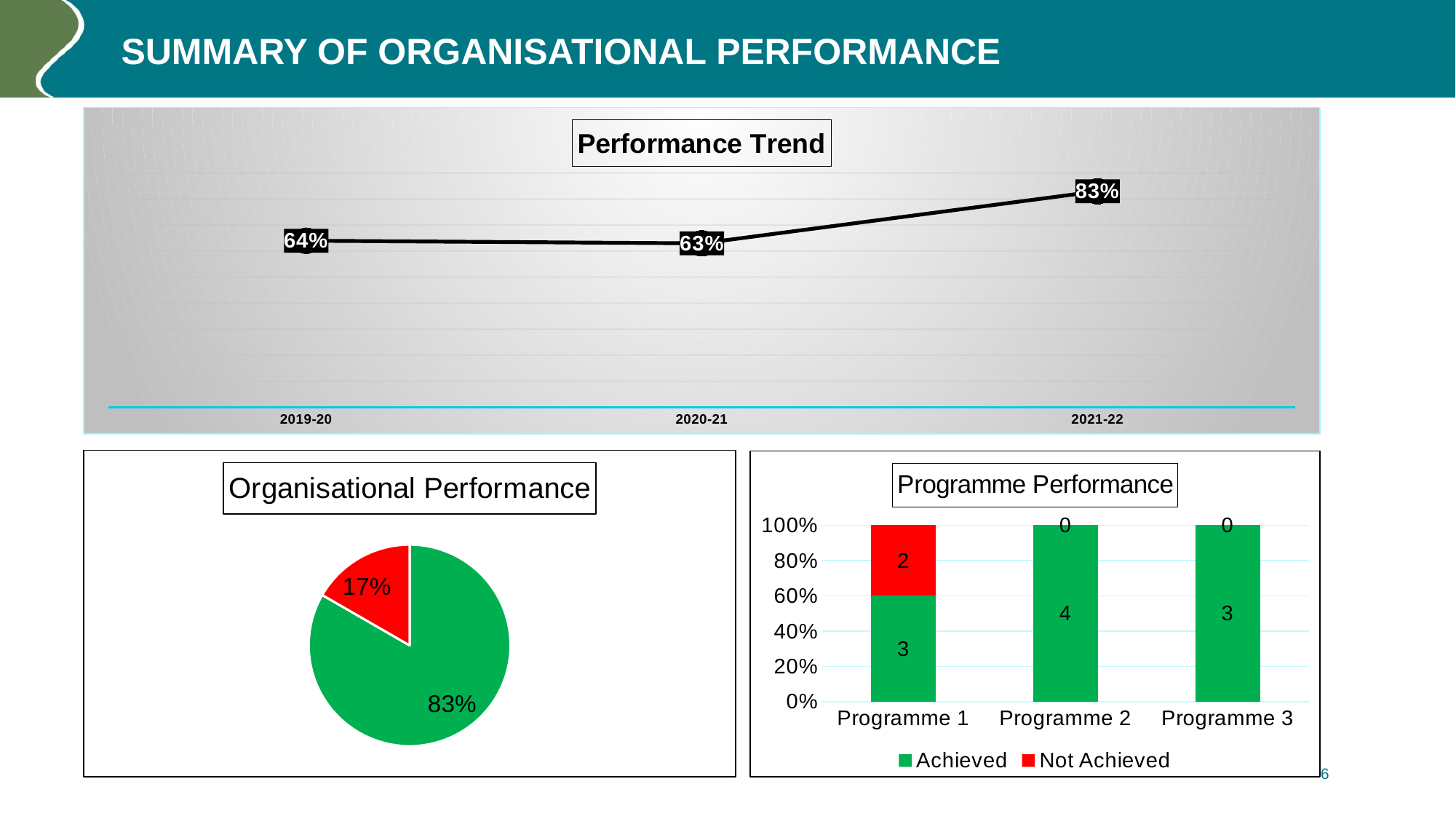

# SUMMARY OF ORGANISATIONAL PERFORMANCE

### Chart: Performance Trend

| Category |  |
|---|---|
| 2019-20 | 0.6400000000000001 |
| 2020-21 | 0.6300000000000001 |
| 2021-22 | 0.8300000000000001 |

### Chart: Organisational Performance

| Category | Achieved | Not Achieved |
|---|---|---|
| Performance | 0.8333333333333335 | 0.16666666666666669 |

### Chart: Programme Performance

| Category | Achieved | Not Achieved |
|---|---|---|
| Programme 1 | 3.0 | 2.0 |
| Programme 2 | 4.0 | 0.0 |
| Programme 3 | 3.0 | 0.0 |
6